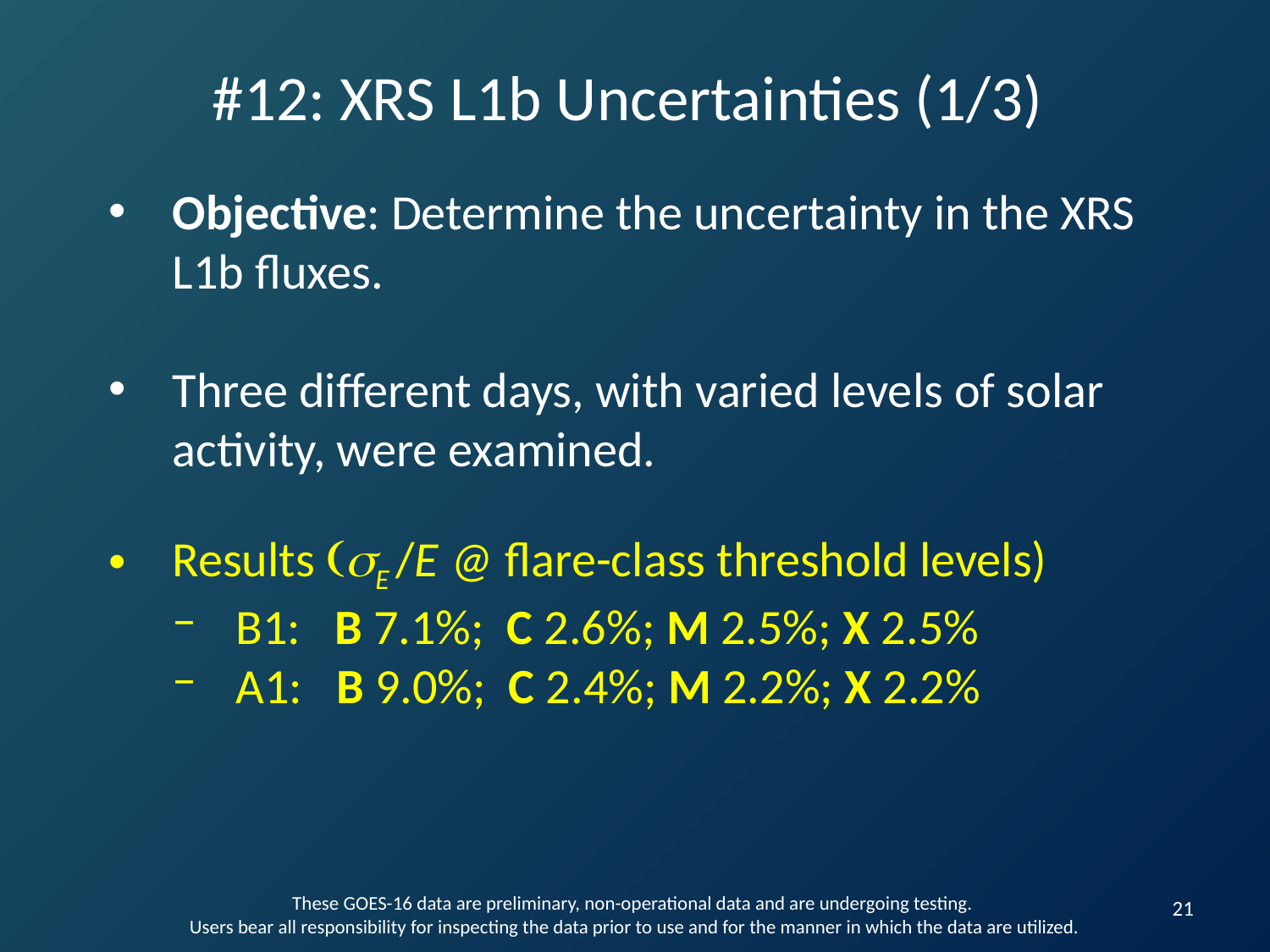

# #12: XRS L1b Uncertainties (1/3)
Objective: Determine the uncertainty in the XRS L1b fluxes.

Three different days, with varied levels of solar activity, were examined.

Results (σE /E @ flare-class threshold levels)
B1:   B 7.1%;  C 2.6%; M 2.5%; X 2.5%
A1:   B 9.0%;  C 2.4%; M 2.2%; X 2.2%

21
These GOES-16 data are preliminary, non-operational data and are undergoing testing.
Users bear all responsibility for inspecting the data prior to use and for the manner in which the data are utilized.